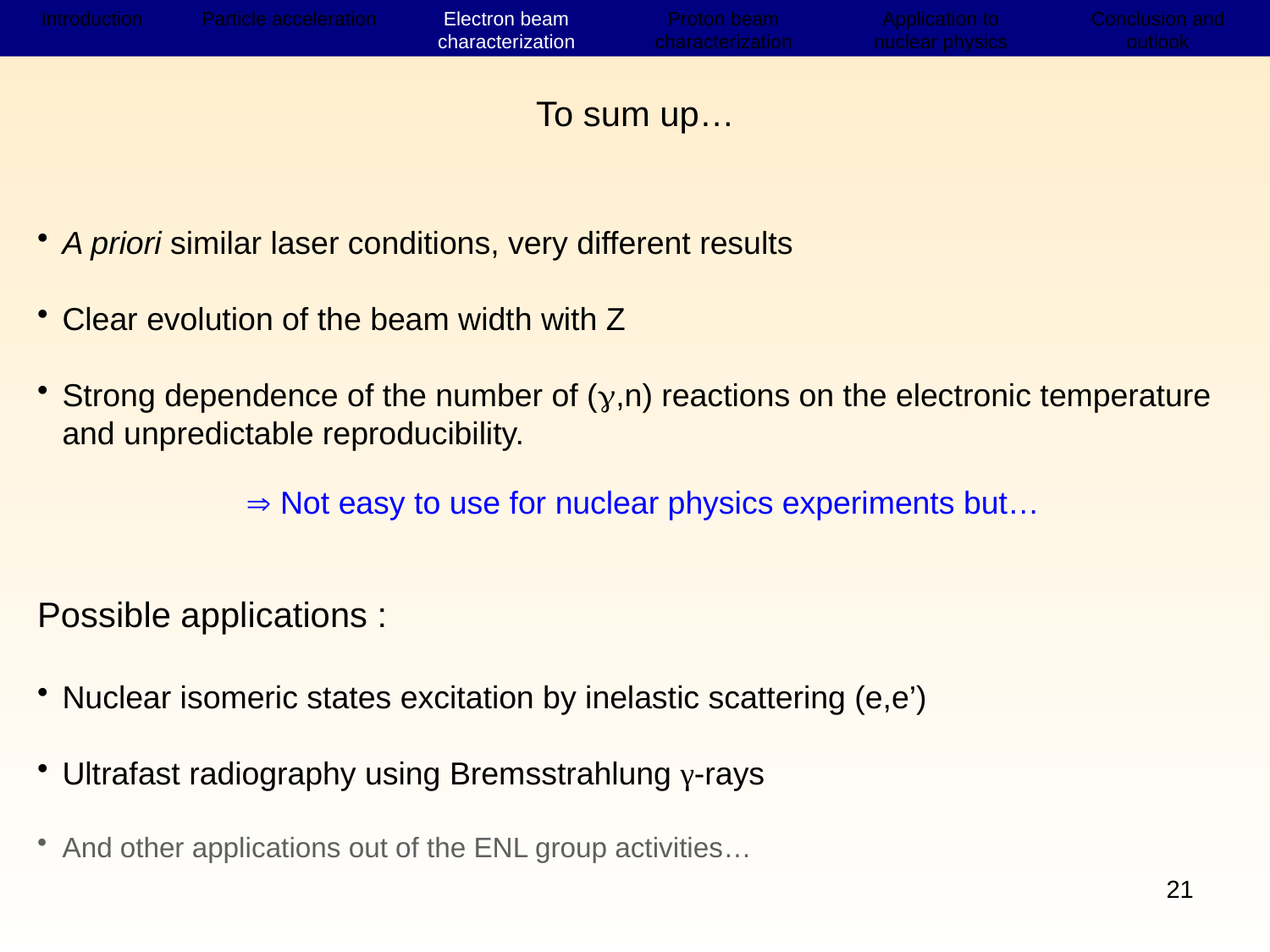

Introduction
Accélération de particules
Dispositifs expérimentaux (e-)
Résultats électrons
Résultats protons
Application à la physique nucléaire
Conclusion et perspectives

Introduction
Particle acceleration
Electron beam characterization
Proton beam characterization
Application to nuclear physics
Conclusion and outlook
To sum up…
A priori similar laser conditions, very different results

Clear evolution of the beam width with Z

Strong dependence of the number of (γ,n) reactions on the electronic temperature and unpredictable reproducibility.
 ⇒ Not easy to use for nuclear physics experiments but…
Possible applications :

Nuclear isomeric states excitation by inelastic scattering (e,e’)

Ultrafast radiography using Bremsstrahlung γ-rays

And other applications out of the ENL group activities…
21